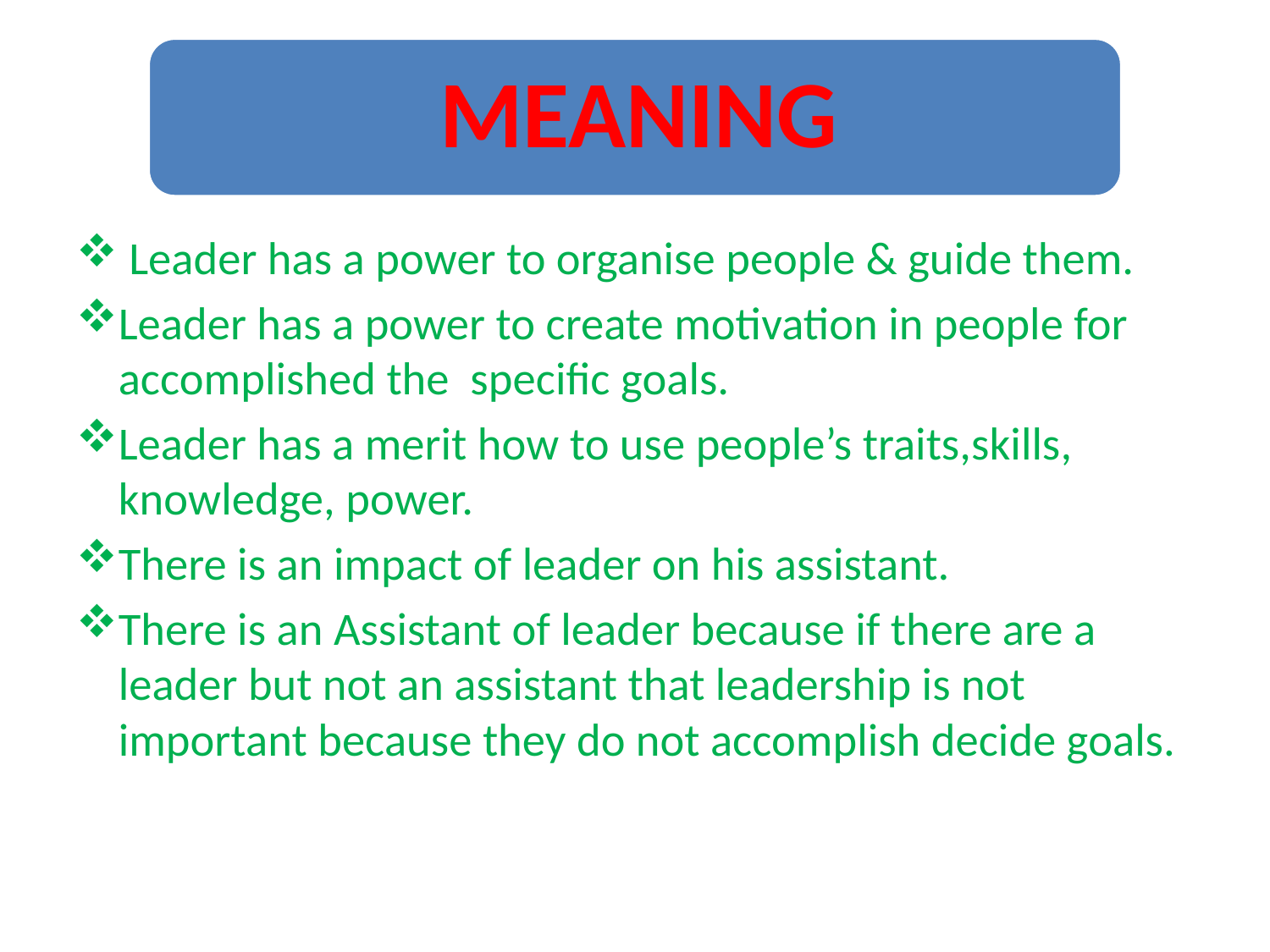

MEANING
 Leader has a power to organise people & guide them.
Leader has a power to create motivation in people for accomplished the  specific goals.
Leader has a merit how to use people’s traits,skills, knowledge, power.
There is an impact of leader on his assistant.
There is an Assistant of leader because if there are a leader but not an assistant that leadership is not important because they do not accomplish decide goals.